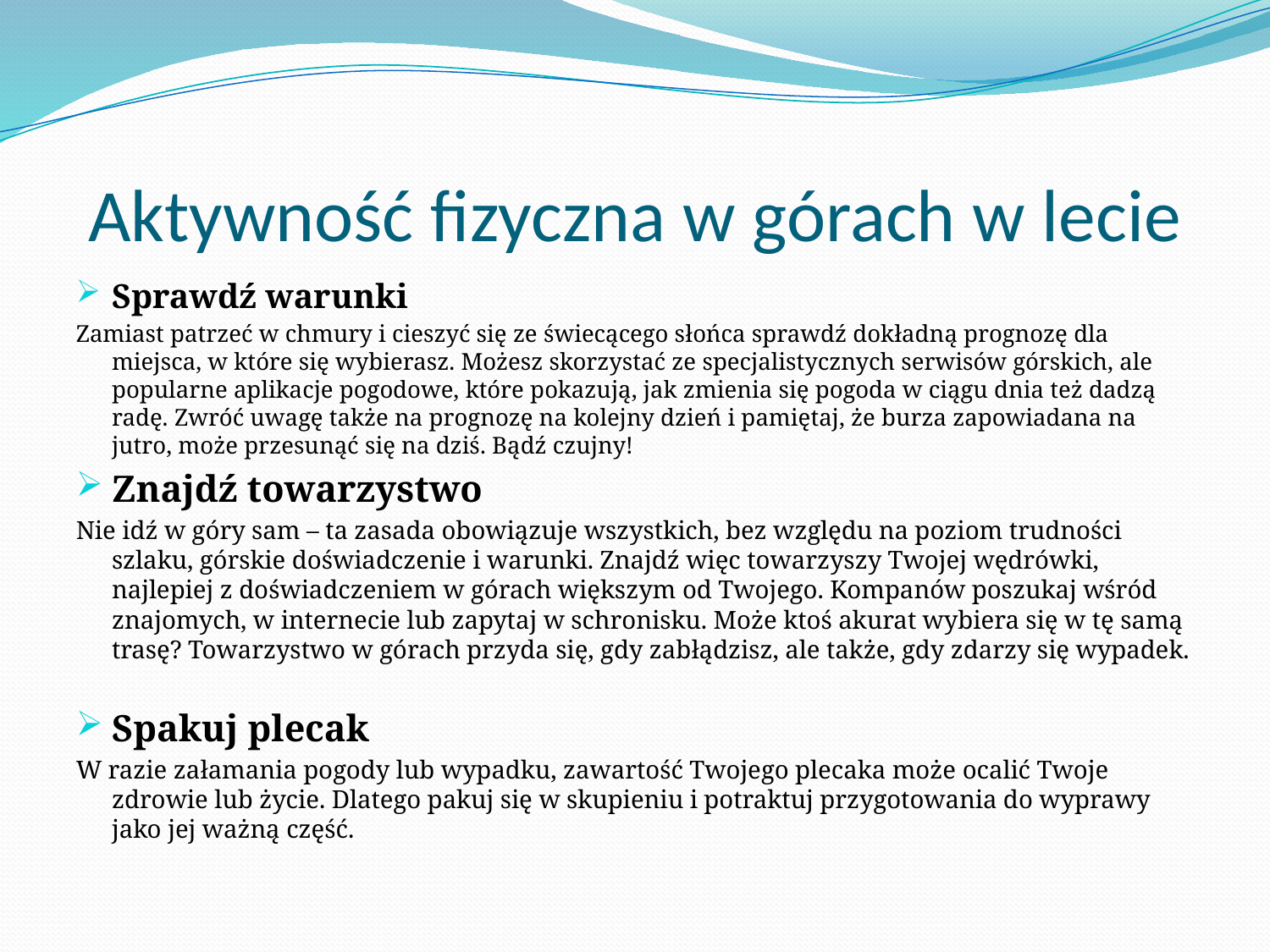

# Aktywność fizyczna w górach w lecie
Sprawdź warunki
Zamiast patrzeć w chmury i cieszyć się ze świecącego słońca sprawdź dokładną prognozę dla miejsca, w które się wybierasz. Możesz skorzystać ze specjalistycznych serwisów górskich, ale popularne aplikacje pogodowe, które pokazują, jak zmienia się pogoda w ciągu dnia też dadzą radę. Zwróć uwagę także na prognozę na kolejny dzień i pamiętaj, że burza zapowiadana na jutro, może przesunąć się na dziś. Bądź czujny!
Znajdź towarzystwo
Nie idź w góry sam – ta zasada obowiązuje wszystkich, bez względu na poziom trudności szlaku, górskie doświadczenie i warunki. Znajdź więc towarzyszy Twojej wędrówki, najlepiej z doświadczeniem w górach większym od Twojego. Kompanów poszukaj wśród znajomych, w internecie lub zapytaj w schronisku. Może ktoś akurat wybiera się w tę samą trasę? Towarzystwo w górach przyda się, gdy zabłądzisz, ale także, gdy zdarzy się wypadek.

Spakuj plecak
W razie załamania pogody lub wypadku, zawartość Twojego plecaka może ocalić Twoje zdrowie lub życie. Dlatego pakuj się w skupieniu i potraktuj przygotowania do wyprawy jako jej ważną część.